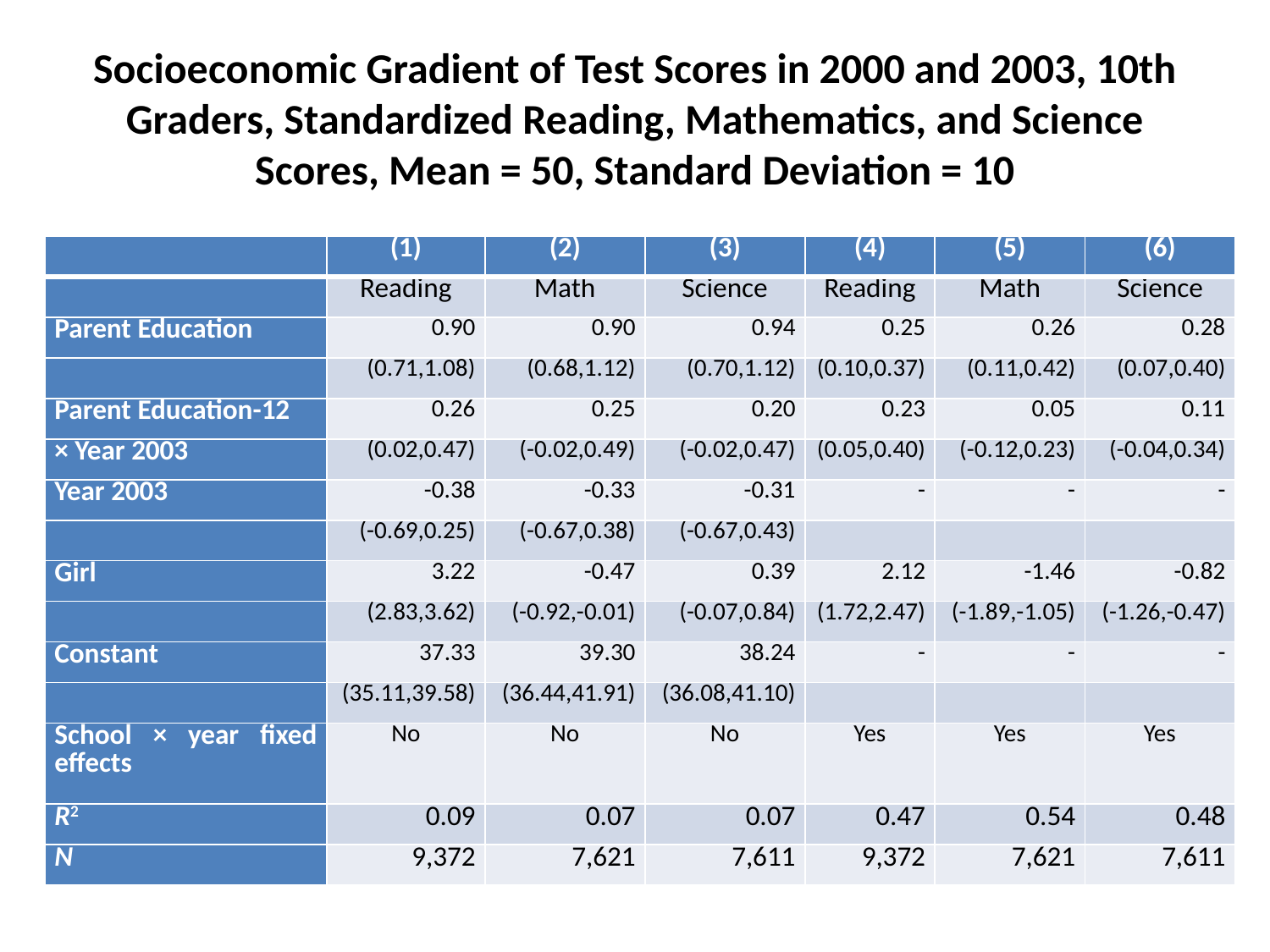

# Socioeconomic Gradient of Test Scores in 2000 and 2003, 10th Graders, Standardized Reading, Mathematics, and Science Scores, Mean = 50, Standard Deviation = 10
|  | (1) | (2) | (3) | (4) | (5) | (6) |
| --- | --- | --- | --- | --- | --- | --- |
|  | Reading | Math | Science | Reading | Math | Science |
| Parent Education | 0.90 | 0.90 | 0.94 | 0.25 | 0.26 | 0.28 |
|  | (0.71,1.08) | (0.68,1.12) | (0.70,1.12) | (0.10,0.37) | (0.11,0.42) | (0.07,0.40) |
| Parent Education-12 | 0.26 | 0.25 | 0.20 | 0.23 | 0.05 | 0.11 |
| × Year 2003 | (0.02,0.47) | (-0.02,0.49) | (-0.02,0.47) | (0.05,0.40) | (-0.12,0.23) | (-0.04,0.34) |
| Year 2003 | -0.38 | -0.33 | -0.31 | - | - | - |
|  | (-0.69,0.25) | (-0.67,0.38) | (-0.67,0.43) |  |  |  |
| Girl | 3.22 | -0.47 | 0.39 | 2.12 | -1.46 | -0.82 |
|  | (2.83,3.62) | (-0.92,-0.01) | (-0.07,0.84) | (1.72,2.47) | (-1.89,-1.05) | (-1.26,-0.47) |
| Constant | 37.33 | 39.30 | 38.24 | - | - | - |
|  | (35.11,39.58) | (36.44,41.91) | (36.08,41.10) |  |  |  |
| School × year fixed effects | No | No | No | Yes | Yes | Yes |
| R2 | 0.09 | 0.07 | 0.07 | 0.47 | 0.54 | 0.48 |
| N | 9,372 | 7,621 | 7,611 | 9,372 | 7,621 | 7,611 |